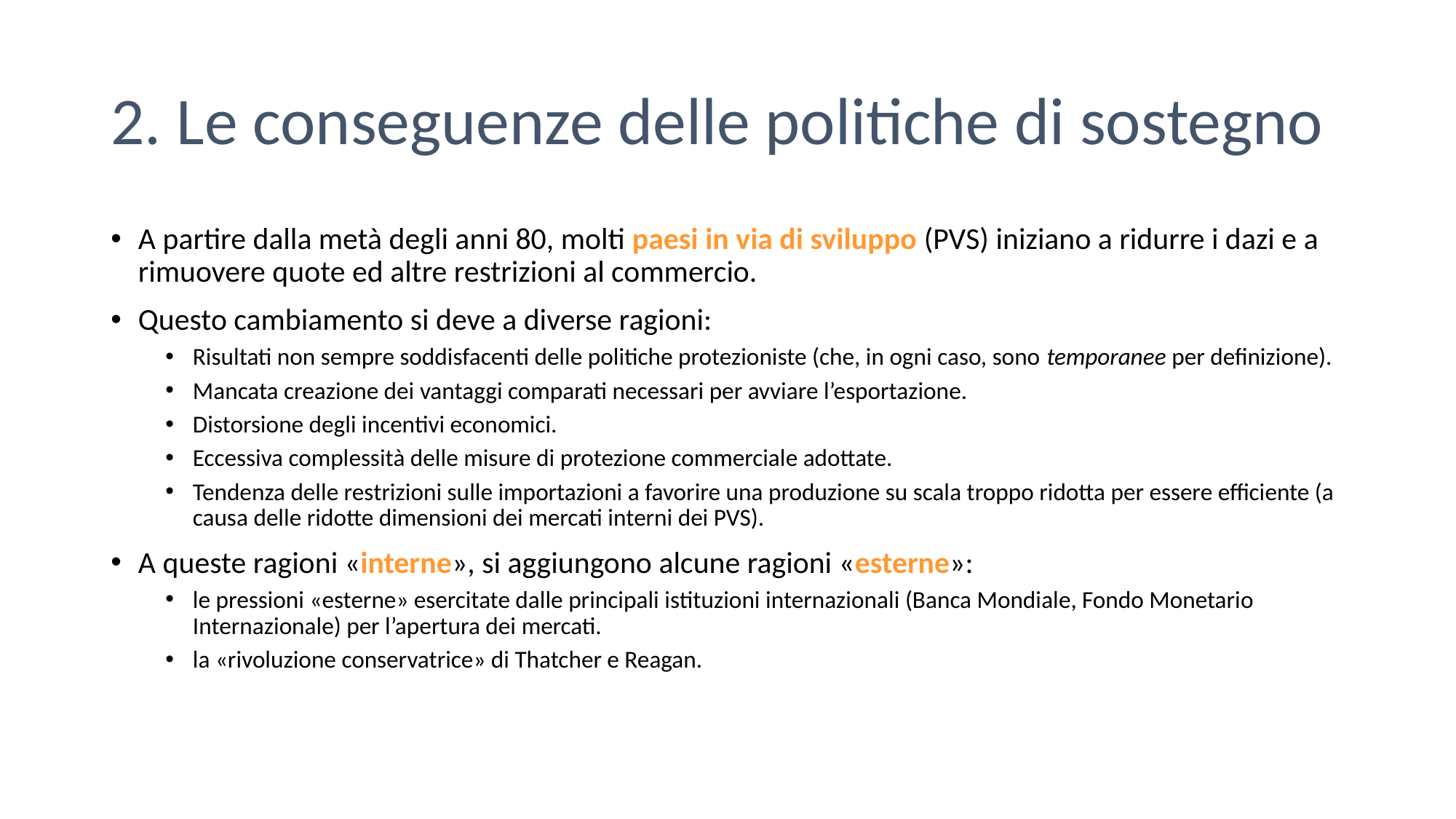

# 2. Le conseguenze delle politiche di sostegno
A partire dalla metà degli anni 80, molti paesi in via di sviluppo (PVS) iniziano a ridurre i dazi e a rimuovere quote ed altre restrizioni al commercio.
Questo cambiamento si deve a diverse ragioni:
Risultati non sempre soddisfacenti delle politiche protezioniste (che, in ogni caso, sono temporanee per definizione).
Mancata creazione dei vantaggi comparati necessari per avviare l’esportazione.
Distorsione degli incentivi economici.
Eccessiva complessità delle misure di protezione commerciale adottate.
Tendenza delle restrizioni sulle importazioni a favorire una produzione su scala troppo ridotta per essere efficiente (a causa delle ridotte dimensioni dei mercati interni dei PVS).
A queste ragioni «interne», si aggiungono alcune ragioni «esterne»:
le pressioni «esterne» esercitate dalle principali istituzioni internazionali (Banca Mondiale, Fondo Monetario Internazionale) per l’apertura dei mercati.
la «rivoluzione conservatrice» di Thatcher e Reagan.